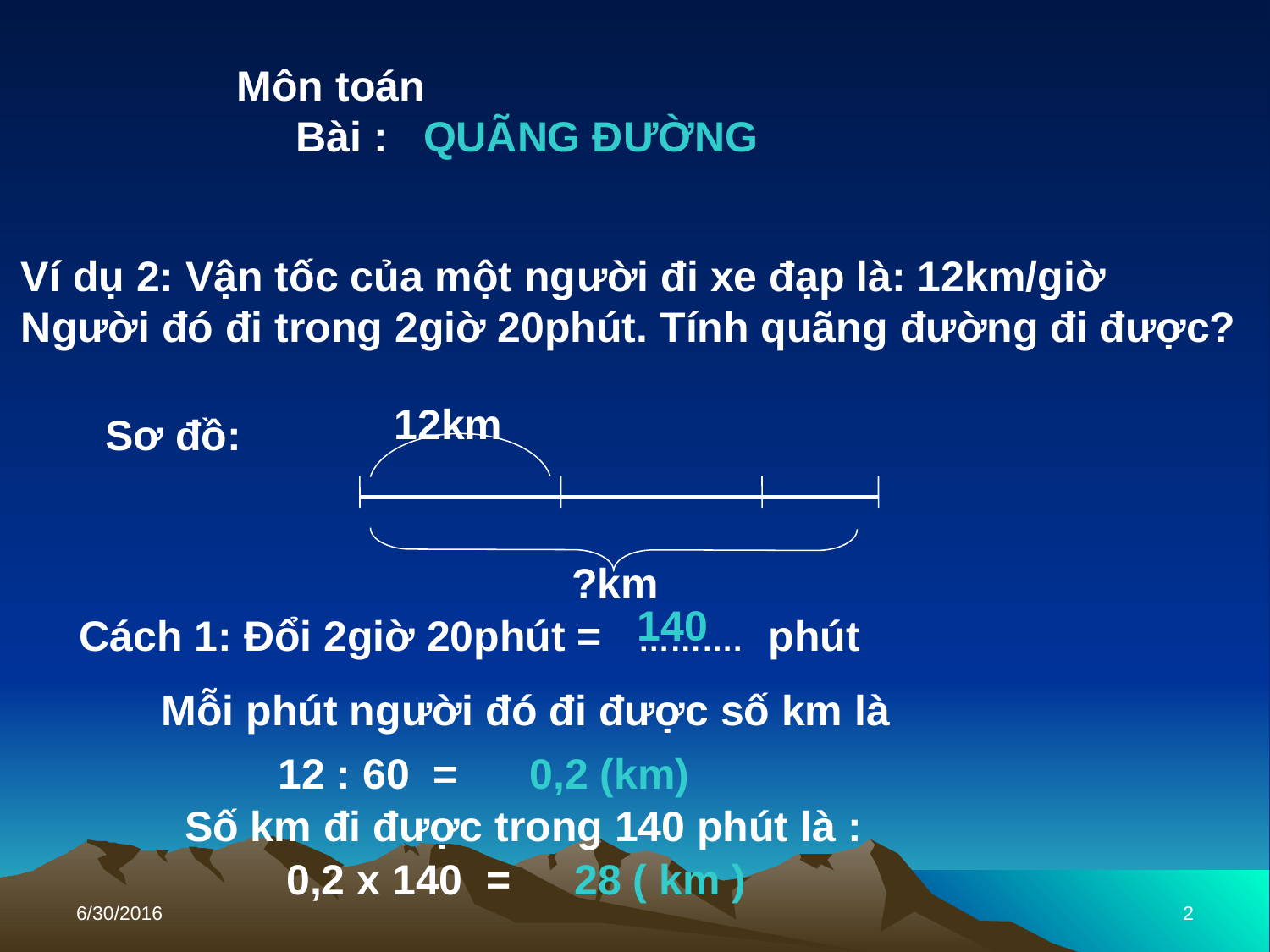

Môn toán
     Bài :   QUÃNG ĐƯỜNG
Ví dụ 2: Vận tốc của một người đi xe đạp là: 12km/giờ
Người đó đi trong 2giờ 20phút. Tính quãng đường đi được?
12km

Sơ đồ:

?km
140
Cách 1: Đổi 2giờ 20phút =   ……….   phút
Mỗi phút người đó đi được số km là
12 : 60  =
0,2 (km)
Số km đi được trong 140 phút là :
28 ( km )
0,2 x 140  =
6/30/2016
2